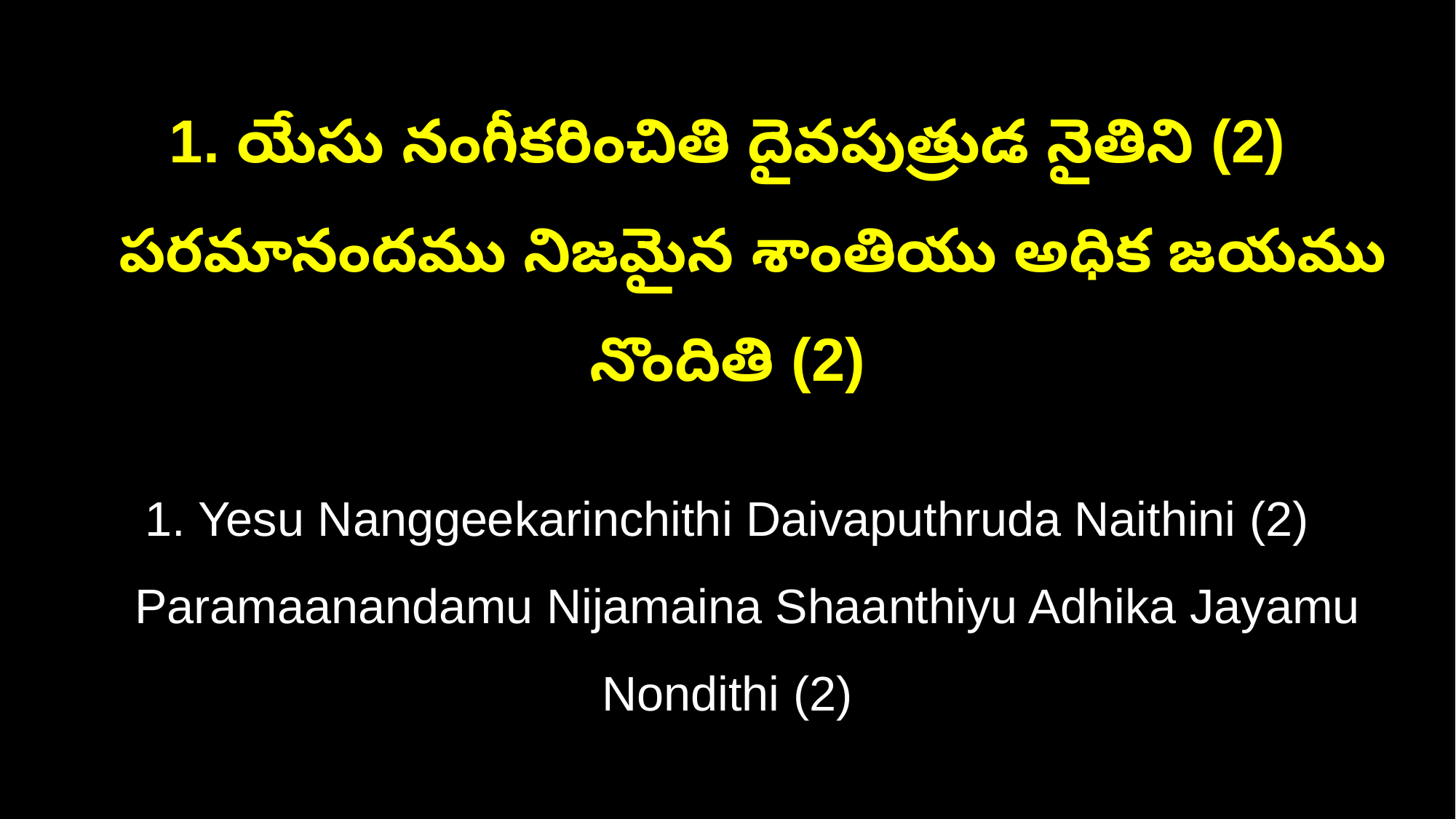

1. యేసు నంగీకరించితి దైవపుత్రుడ నైతిని (2)
   పరమానందము నిజమైన శాంతియు అధిక జయము నొందితి (2)
1. Yesu Nanggeekarinchithi Daivaputhruda Naithini (2)
   Paramaanandamu Nijamaina Shaanthiyu Adhika Jayamu Nondithi (2)